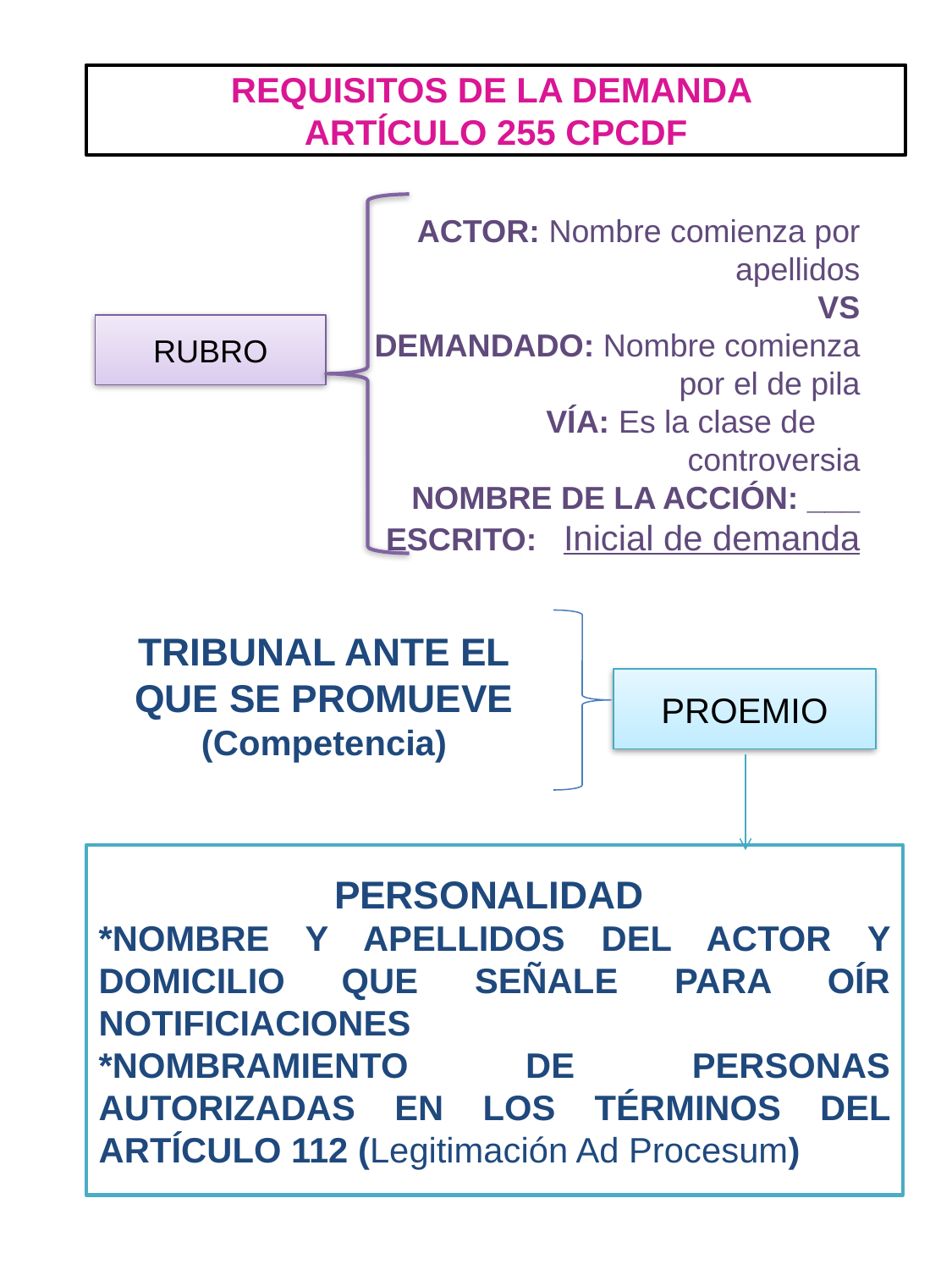

REQUISITOS DE LA DEMANDA
ARTÍCULO 255 CPCDF

ACTOR: Nombre comienza por apellidos
VS
DEMANDADO: Nombre comienza por el de pila
VÍA: Es la clase de      controversia
NOMBRE DE LA ACCIÓN: ___
ESCRITO:   Inicial de demanda

RUBRO

TRIBUNAL ANTE EL QUE SE PROMUEVE
(Competencia)
PROEMIO
PERSONALIDAD
*NOMBRE Y APELLIDOS DEL ACTOR Y DOMICILIO QUE SEÑALE PARA OÍR NOTIFICIACIONES
*NOMBRAMIENTO DE PERSONAS AUTORIZADAS EN LOS TÉRMINOS DEL ARTÍCULO 112 (Legitimación Ad Procesum)